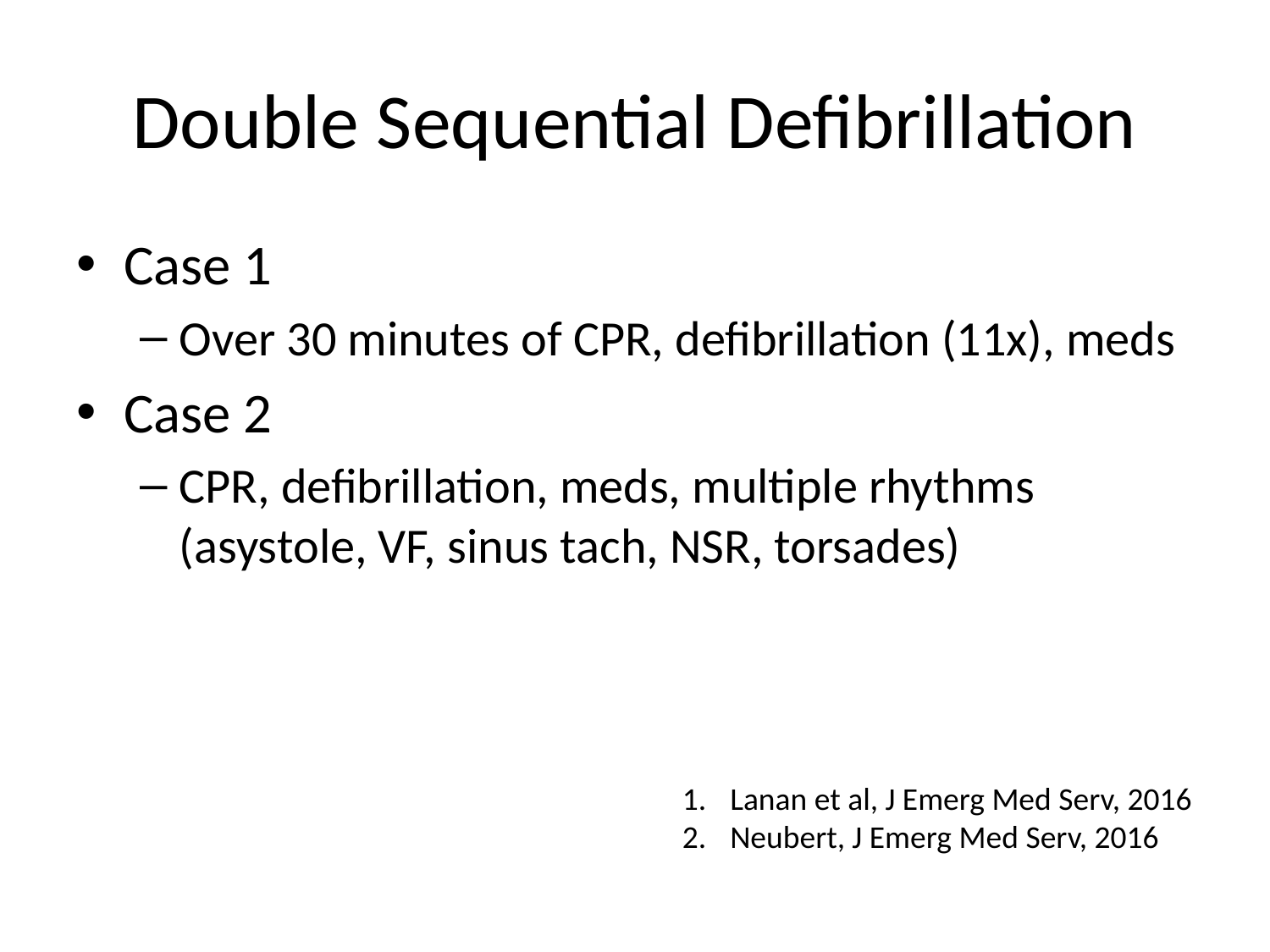

# Double Sequential Defibrillation
Case 1
Over 30 minutes of CPR, defibrillation (11x), meds
Case 2
CPR, defibrillation, meds, multiple rhythms (asystole, VF, sinus tach, NSR, torsades)

Lanan et al, J Emerg Med Serv, 2016
Neubert, J Emerg Med Serv, 2016